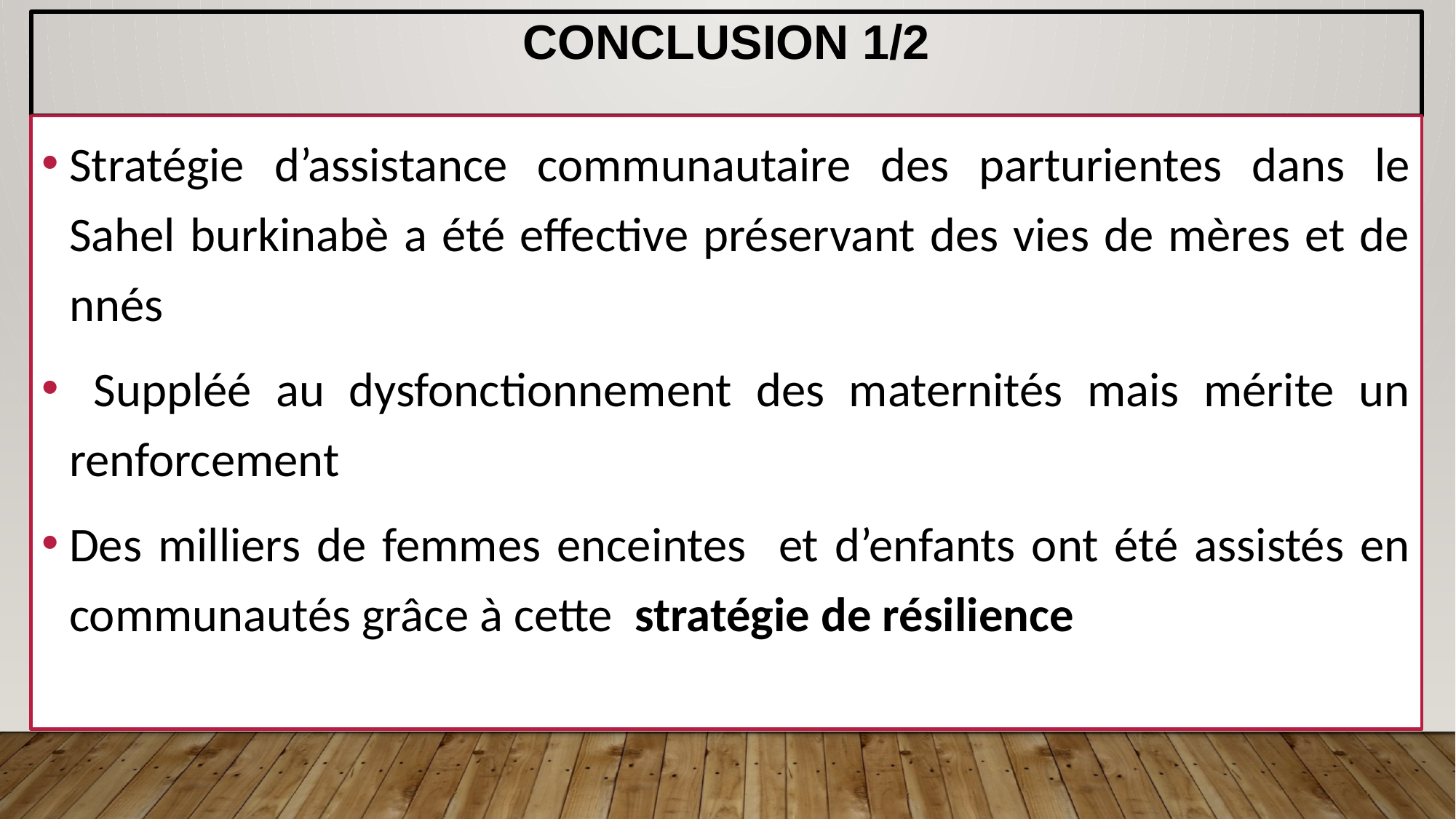

# Conclusion 1/2
Stratégie d’assistance communautaire des parturientes dans le Sahel burkinabè a été effective préservant des vies de mères et de nnés
 Suppléé au dysfonctionnement des maternités mais mérite un renforcement
Des milliers de femmes enceintes  et d’enfants ont été assistés en communautés grâce à cette  stratégie de résilience